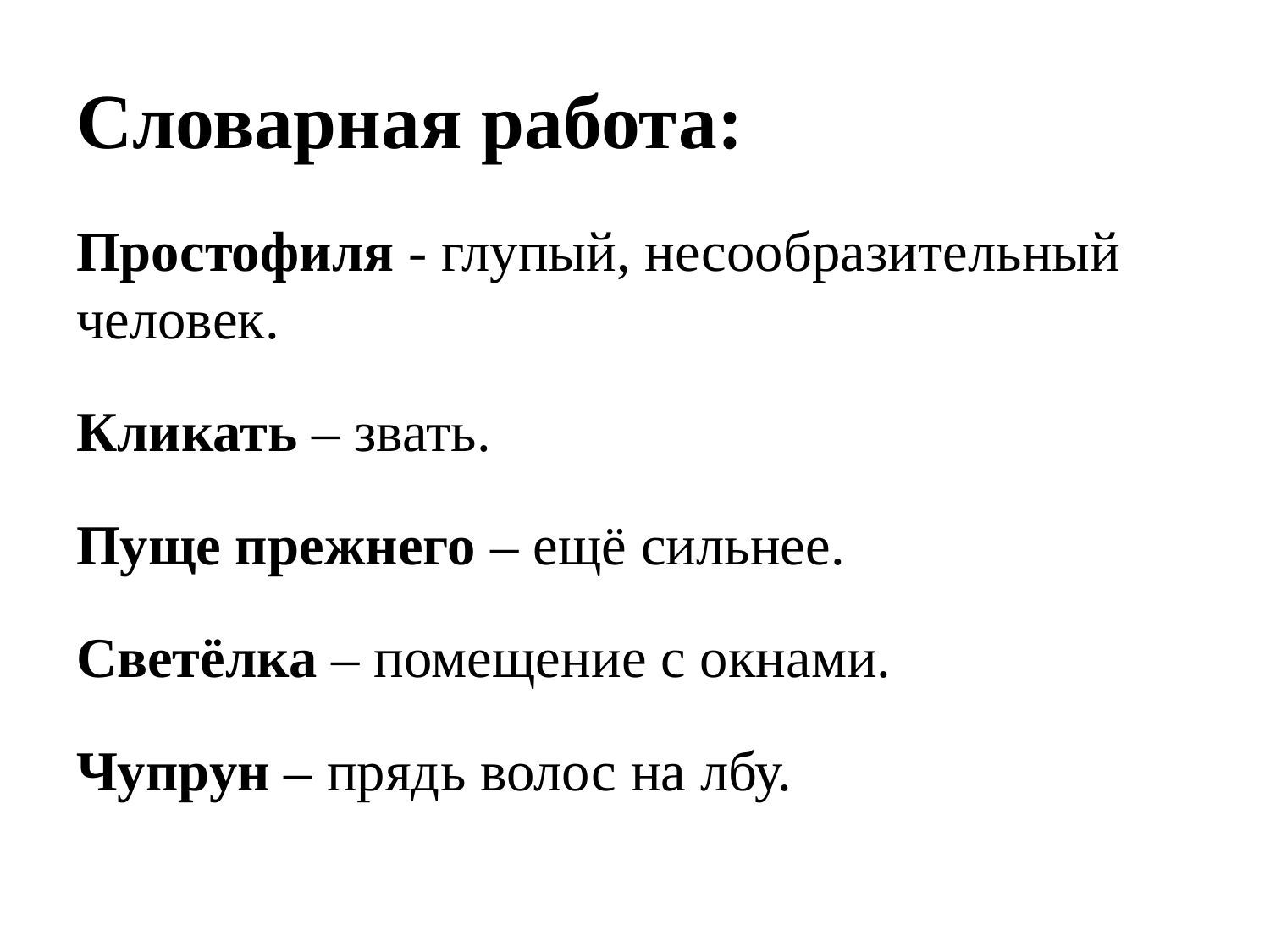

# Словарная работа:
Простофиля - глупый, несообразительный человек.
Кликать – звать.
Пуще прежнего – ещё сильнее.
Светёлка – помещение с окнами.
Чупрун – прядь волос на лбу.